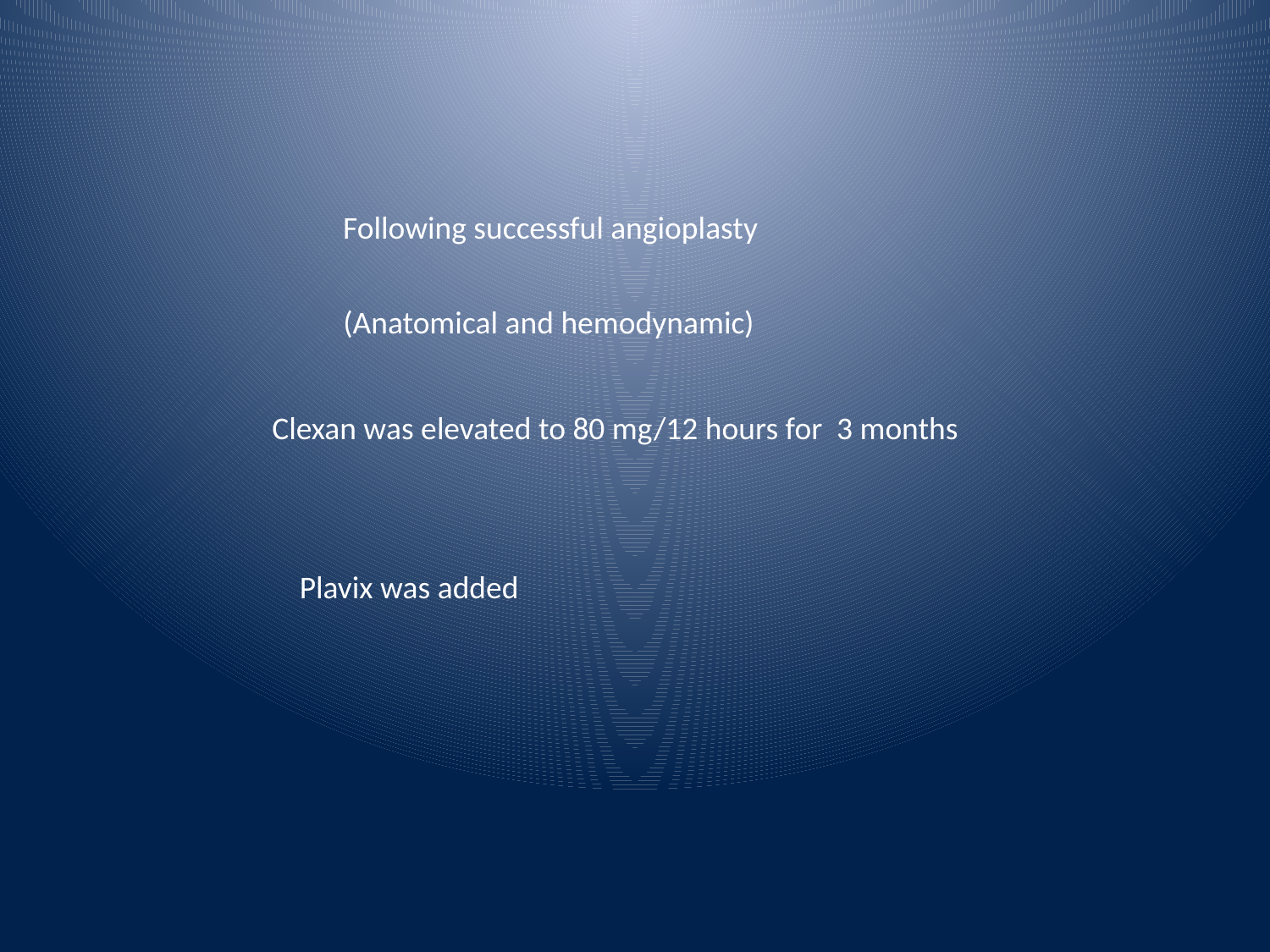

Following successful angioplasty
(Anatomical and hemodynamic)
Clexan was elevated to 80 mg/12 hours for  3 months
Plavix was added